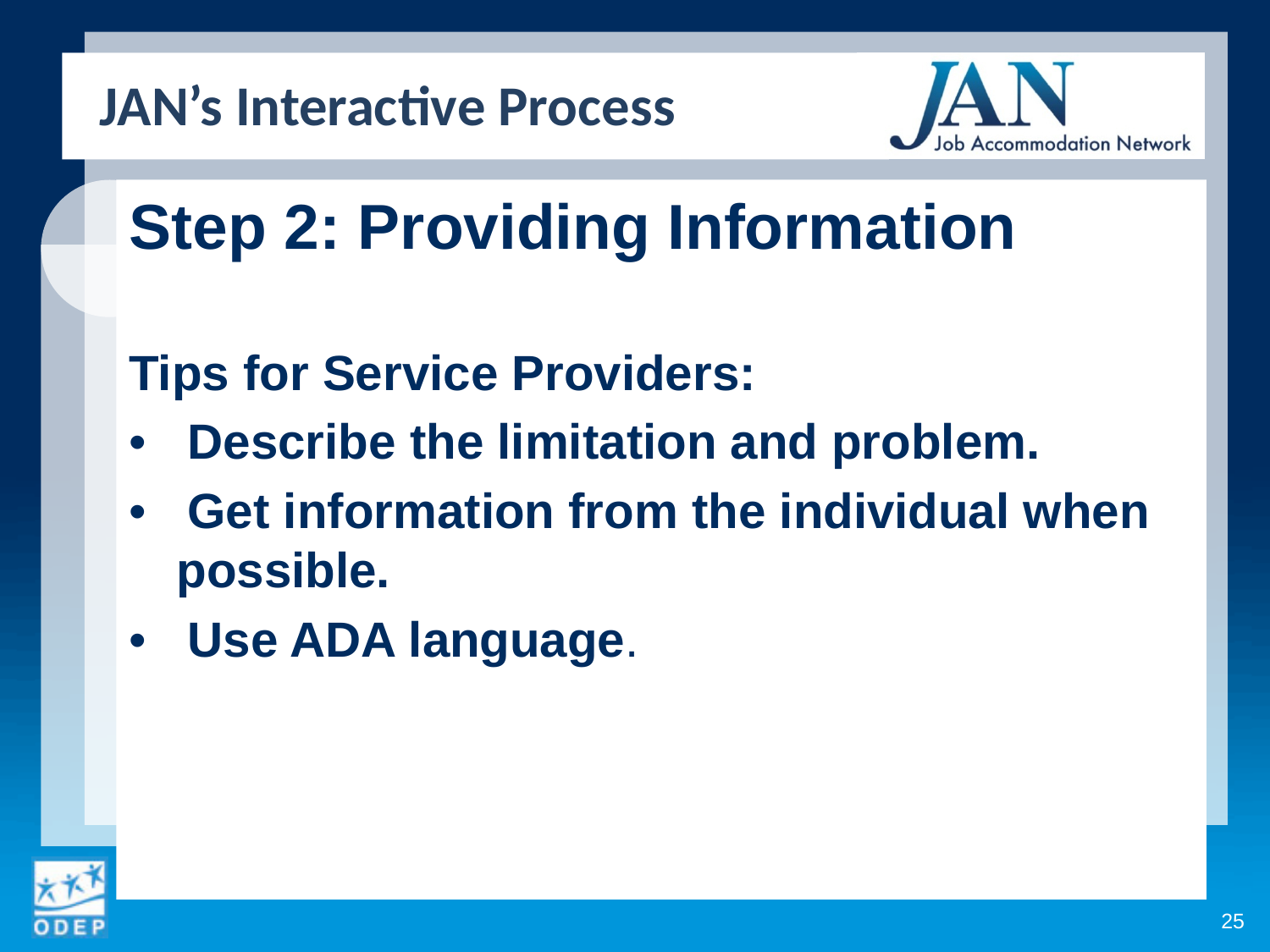

JAN’s Interactive Process
Step 2: Providing Information

Tips for Service Providers:
•   Describe the limitation and problem.
•   Get information from the individual when  possible.
•   Use ADA language.
25